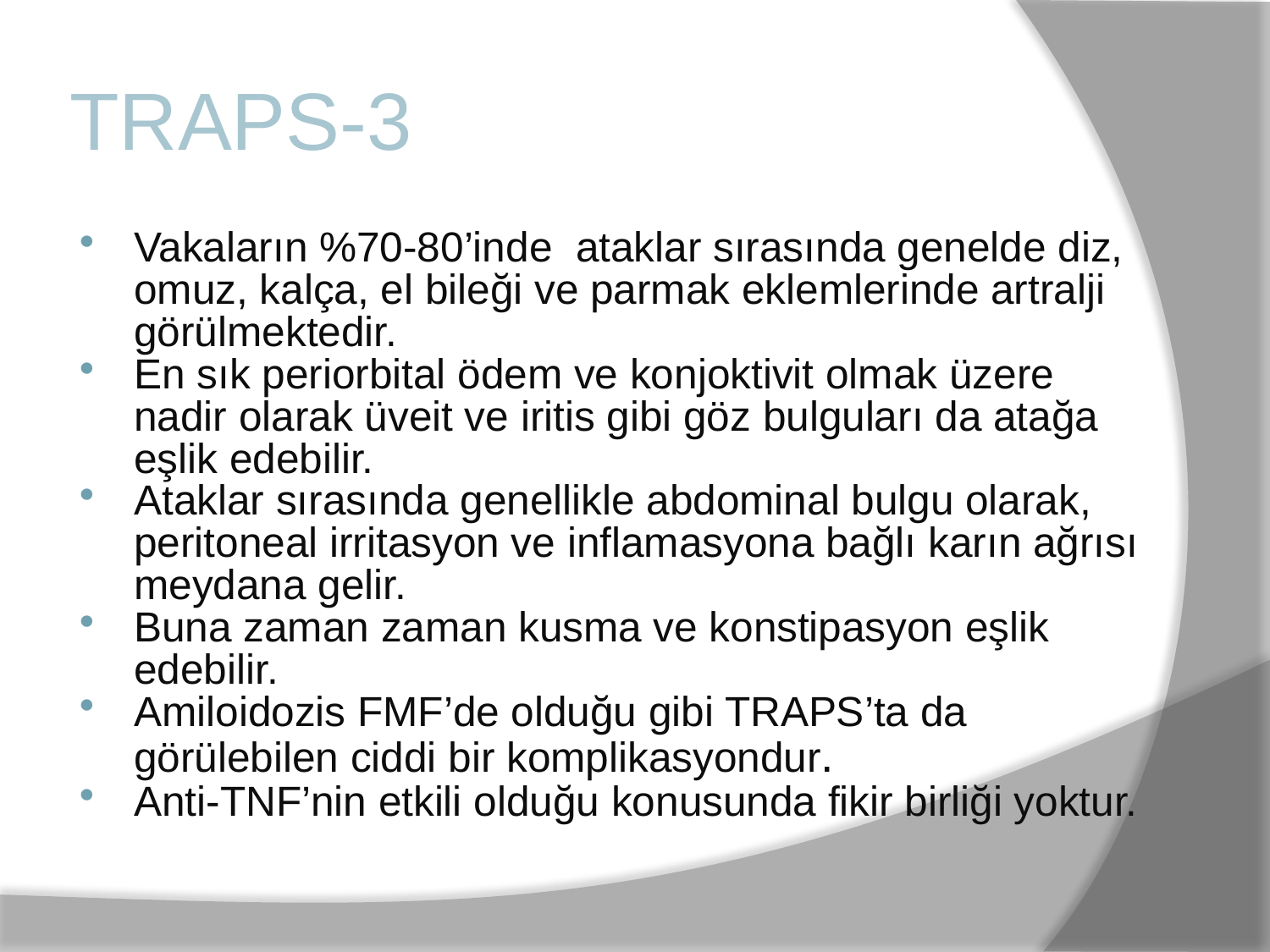

# TRAPS-3
Vakaların %70-80’inde  ataklar sırasında genelde diz, omuz, kalça, el bileği ve parmak eklemlerinde artralji görülmektedir.
En sık periorbital ödem ve konjoktivit olmak üzere nadir olarak üveit ve iritis gibi göz bulguları da atağa eşlik edebilir.
Ataklar sırasında genellikle abdominal bulgu olarak, peritoneal irritasyon ve inflamasyona bağlı karın ağrısı meydana gelir.
Buna zaman zaman kusma ve konstipasyon eşlik edebilir.
Amiloidozis FMF’de olduğu gibi TRAPS’ta da görülebilen ciddi bir komplikasyondur.
Anti-TNF’nin etkili olduğu konusunda fikir birliği yoktur.